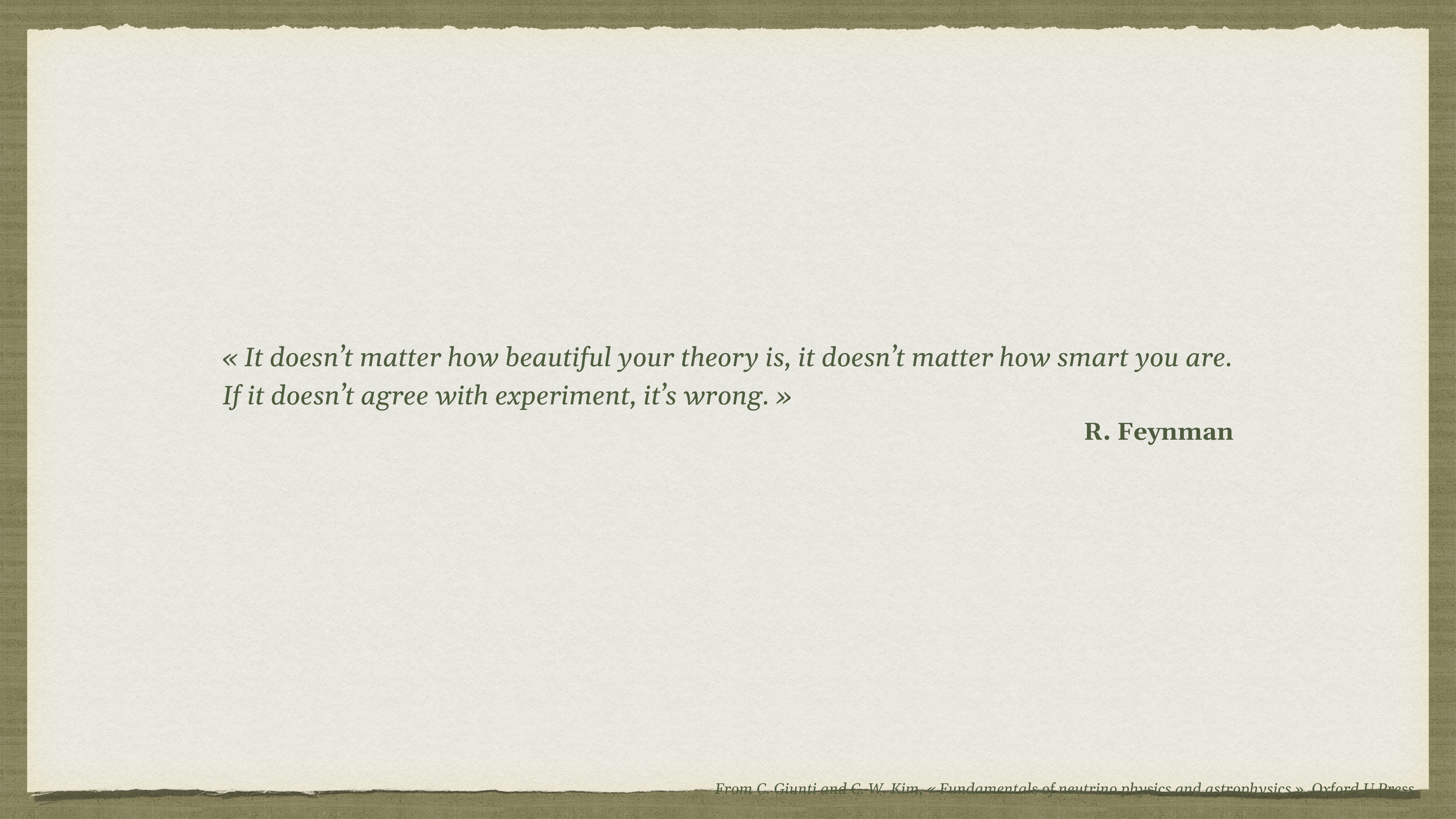

« It doesn’t matter how beautiful your theory is, it doesn’t matter how smart you are.
If it doesn’t agree with experiment, it’s wrong. »
R. Feynman
From C. Giunti and C. W. Kim, « Fundamentals of neutrino physics and astrophysics », Oxford U Press